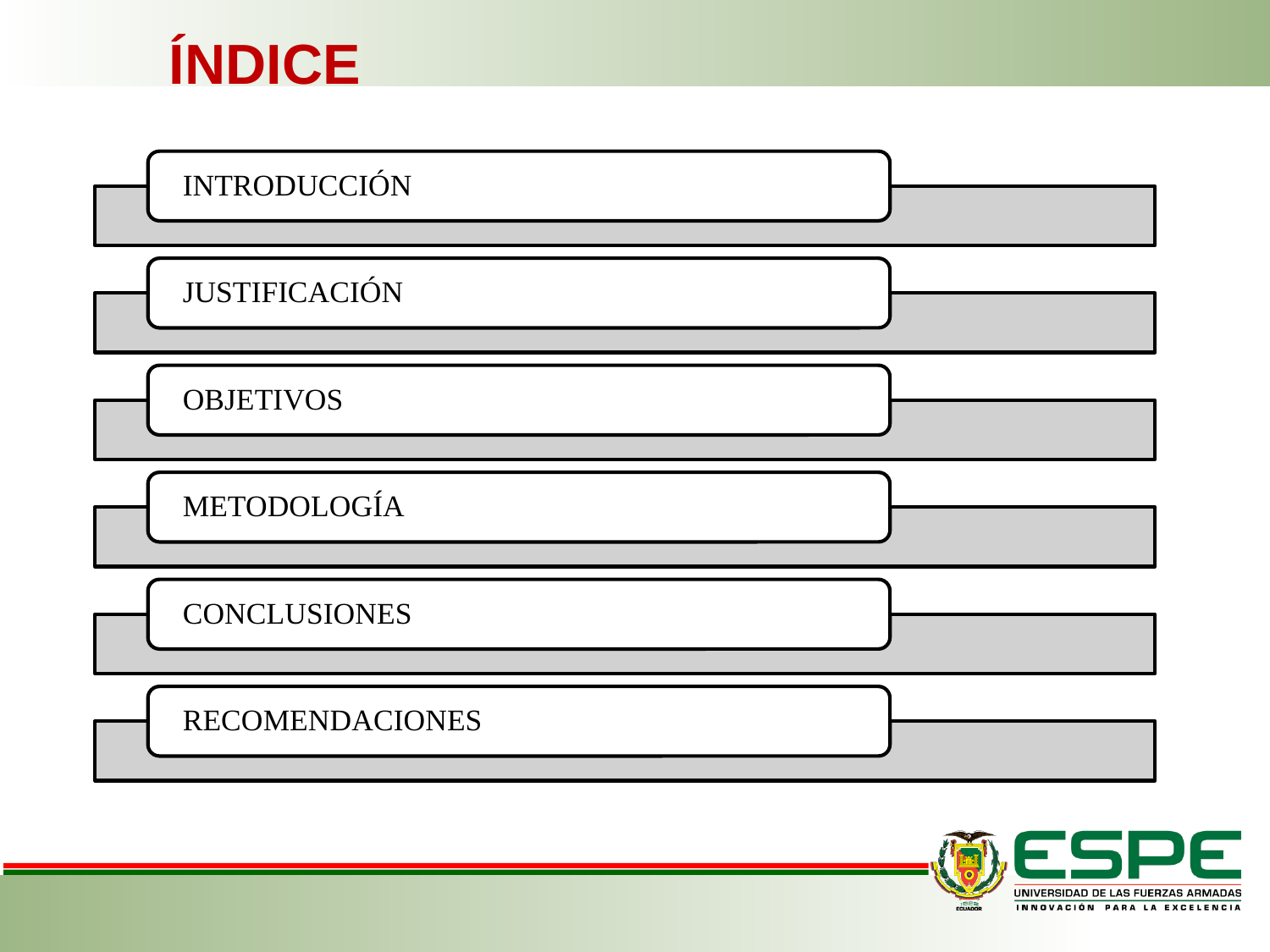

ÍNDICE
INTRODUCCIÓN
JUSTIFICACIÓN
OBJETIVOS
METODOLOGÍA
CONCLUSIONES
RECOMENDACIONES
0